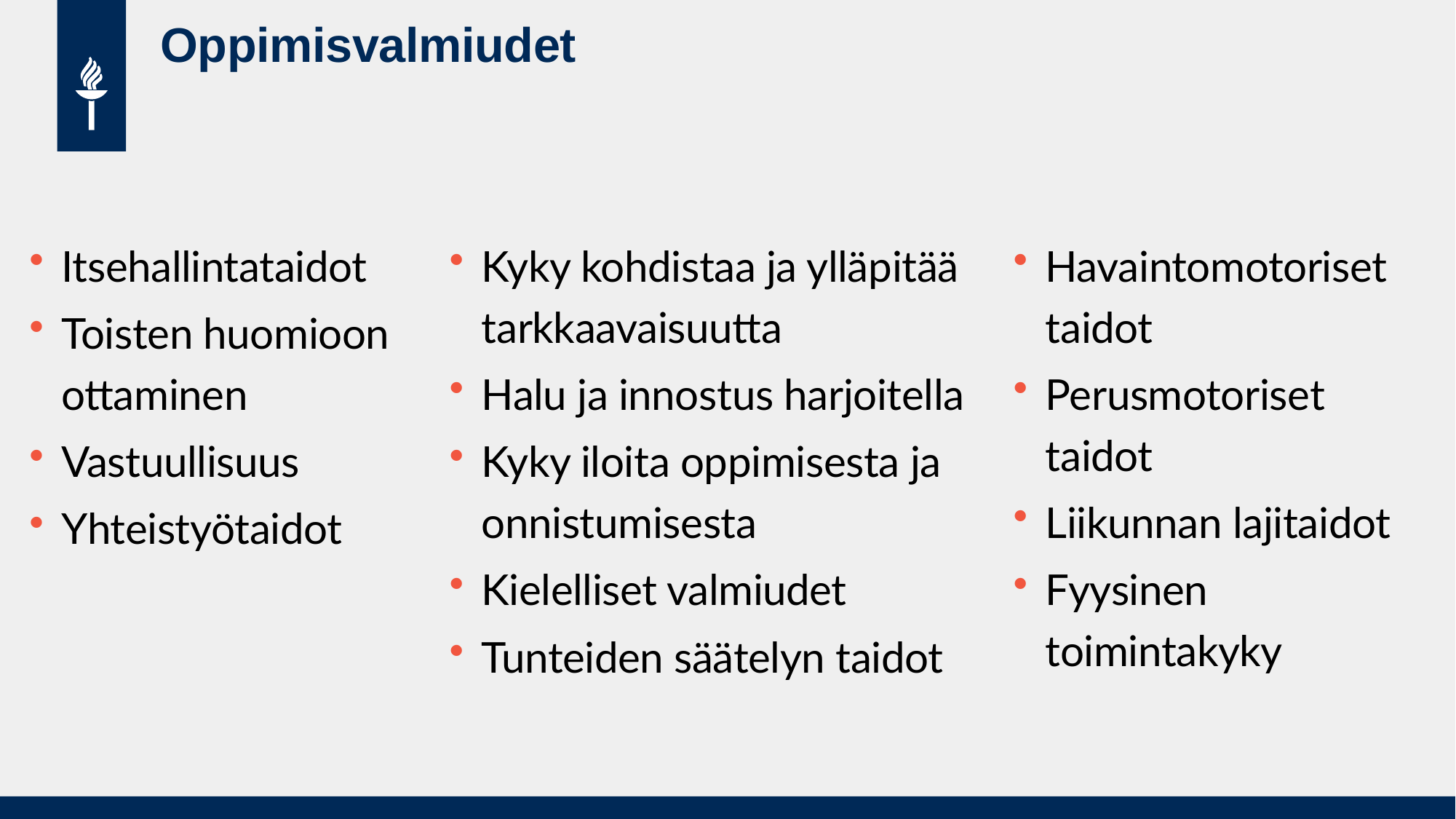

# Oppimisvalmiudet
Itsehallintataidot
Toisten huomioon ottaminen
Vastuullisuus
Yhteistyötaidot
Kyky kohdistaa ja ylläpitää tarkkaavaisuutta
Halu ja innostus harjoitella
Kyky iloita oppimisesta ja onnistumisesta
Kielelliset valmiudet
Tunteiden säätelyn taidot
Havaintomotoriset taidot
Perusmotoriset taidot
Liikunnan lajitaidot
Fyysinen toimintakyky